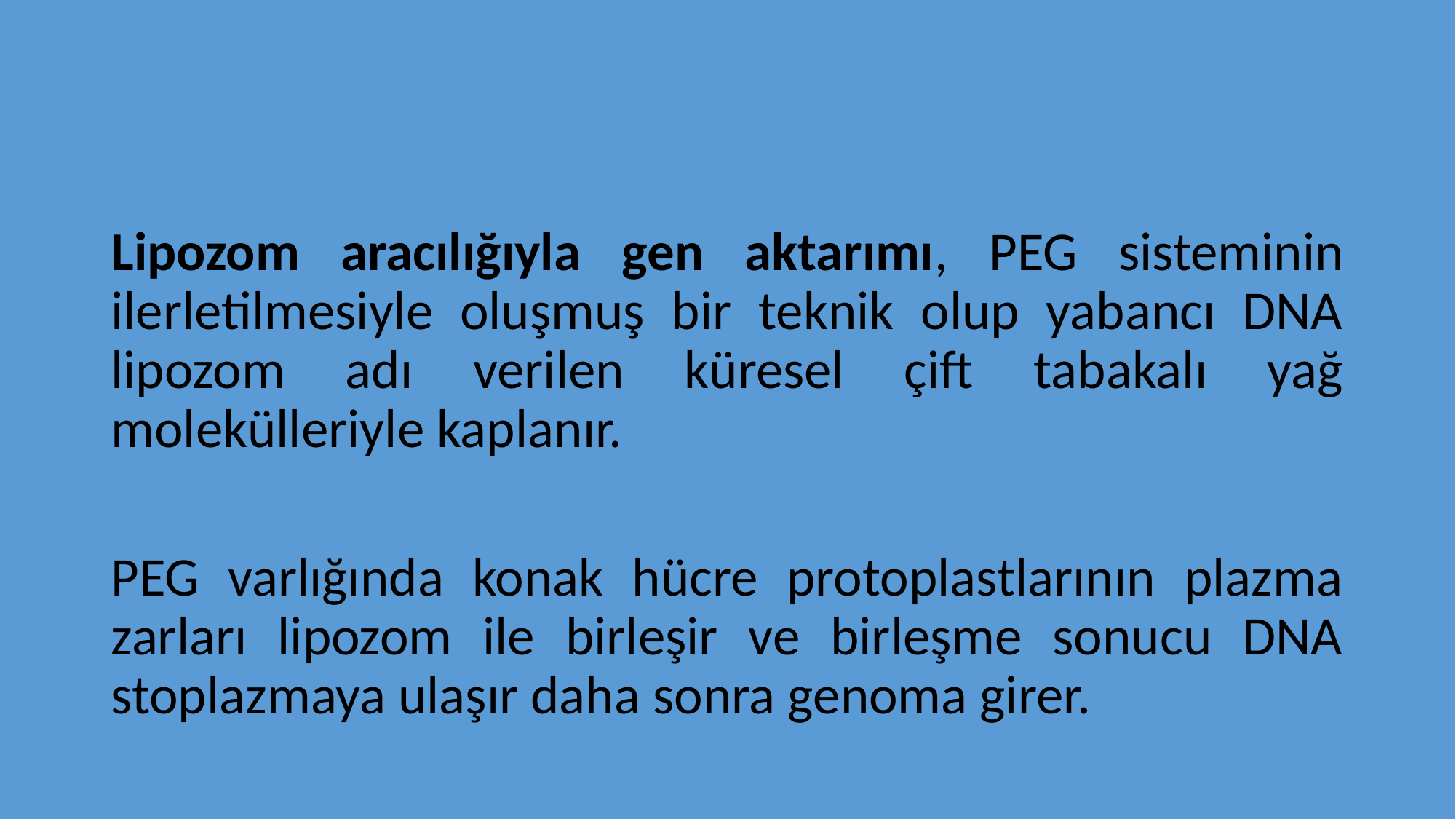

#
Lipozom aracılığıyla gen aktarımı, PEG sisteminin ilerletilmesiyle oluşmuş bir teknik olup yabancı DNA lipozom adı verilen küresel çift tabakalı yağ molekülleriyle kaplanır.

PEG varlığında konak hücre protoplastlarının plazma zarları lipozom ile birleşir ve birleşme sonucu DNA stoplazmaya ulaşır daha sonra genoma girer.